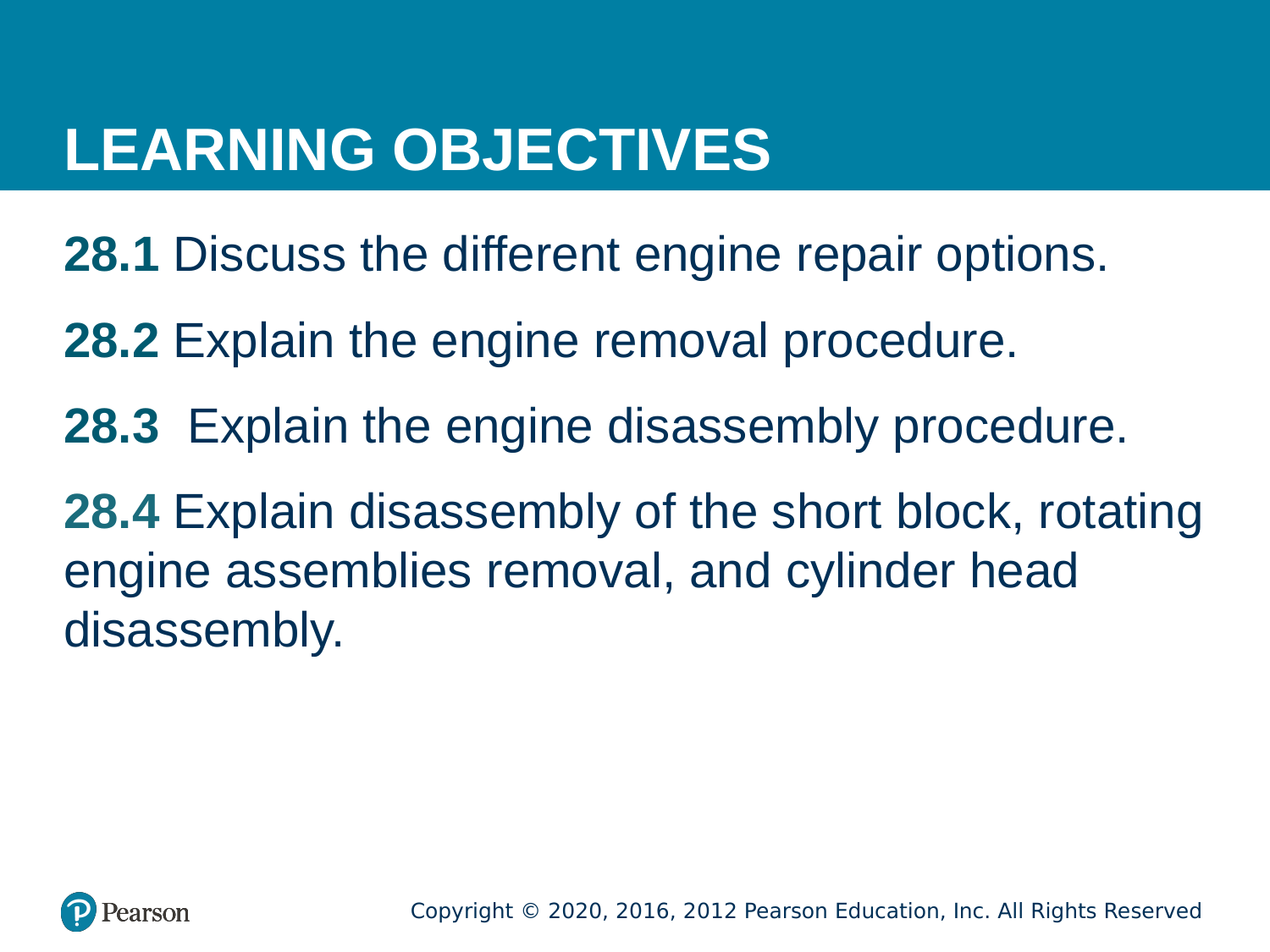

# LEARNING OBJECTIVES
28.1 Discuss the different engine repair options.
28.2 Explain the engine removal procedure.
28.3  Explain the engine disassembly procedure.
28.4 Explain disassembly of the short block, rotating engine assemblies removal, and cylinder head disassembly.